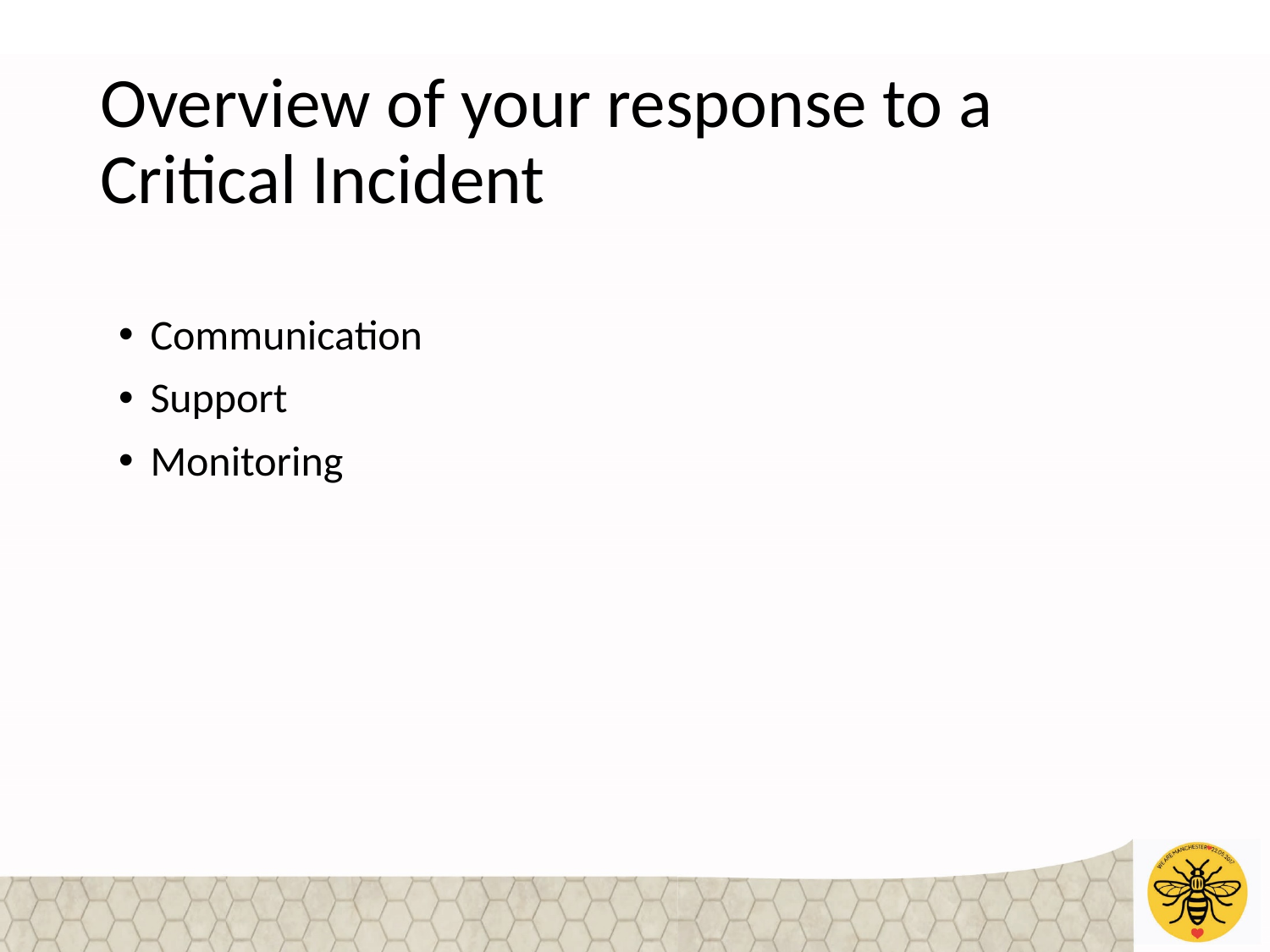

# Overview of your response to a Critical Incident
Communication
Support
Monitoring